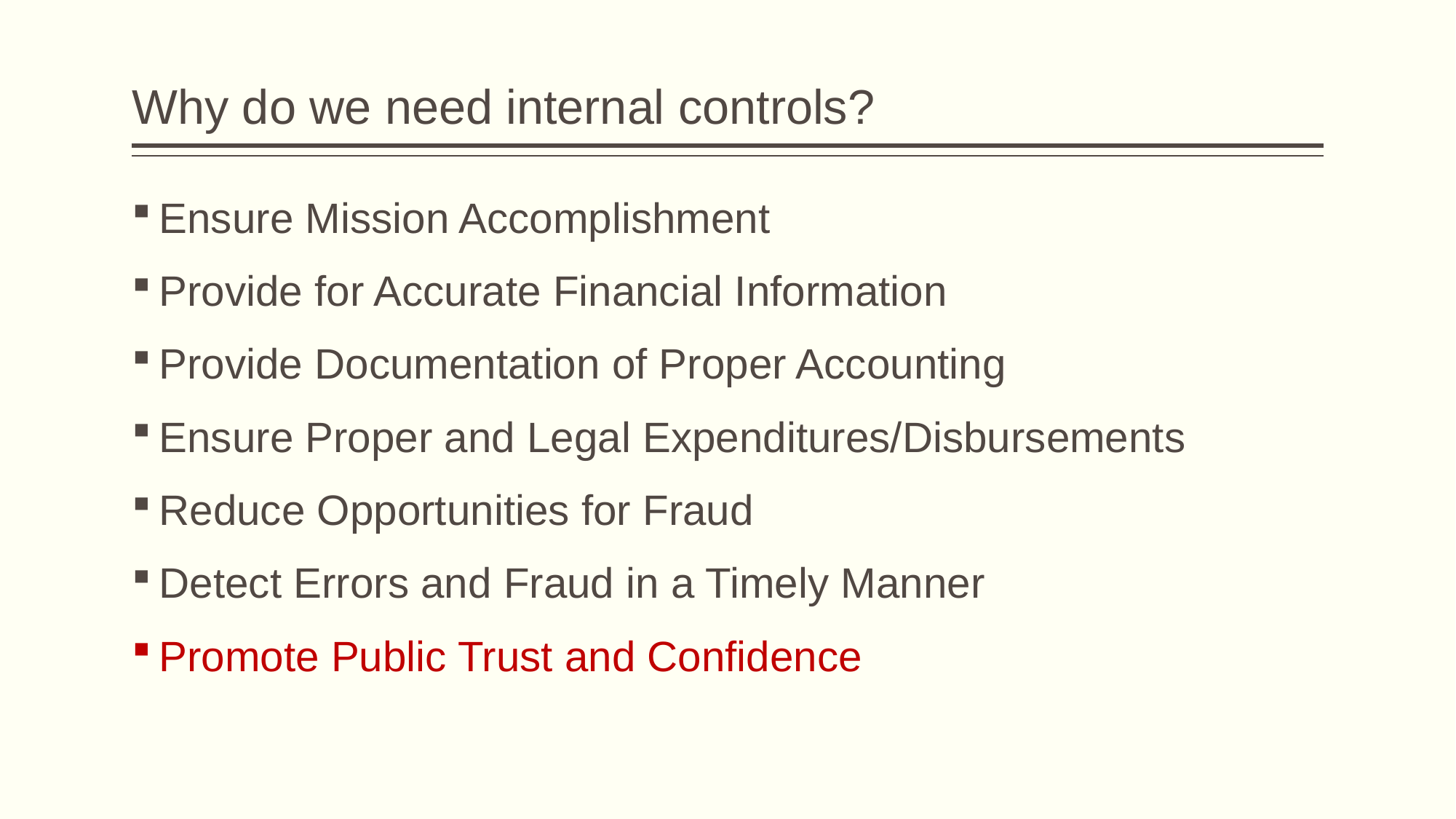

# Why do we need internal controls?
Ensure Mission Accomplishment
Provide for Accurate Financial Information
Provide Documentation of Proper Accounting
Ensure Proper and Legal Expenditures/Disbursements
Reduce Opportunities for Fraud
Detect Errors and Fraud in a Timely Manner
Promote Public Trust and Confidence